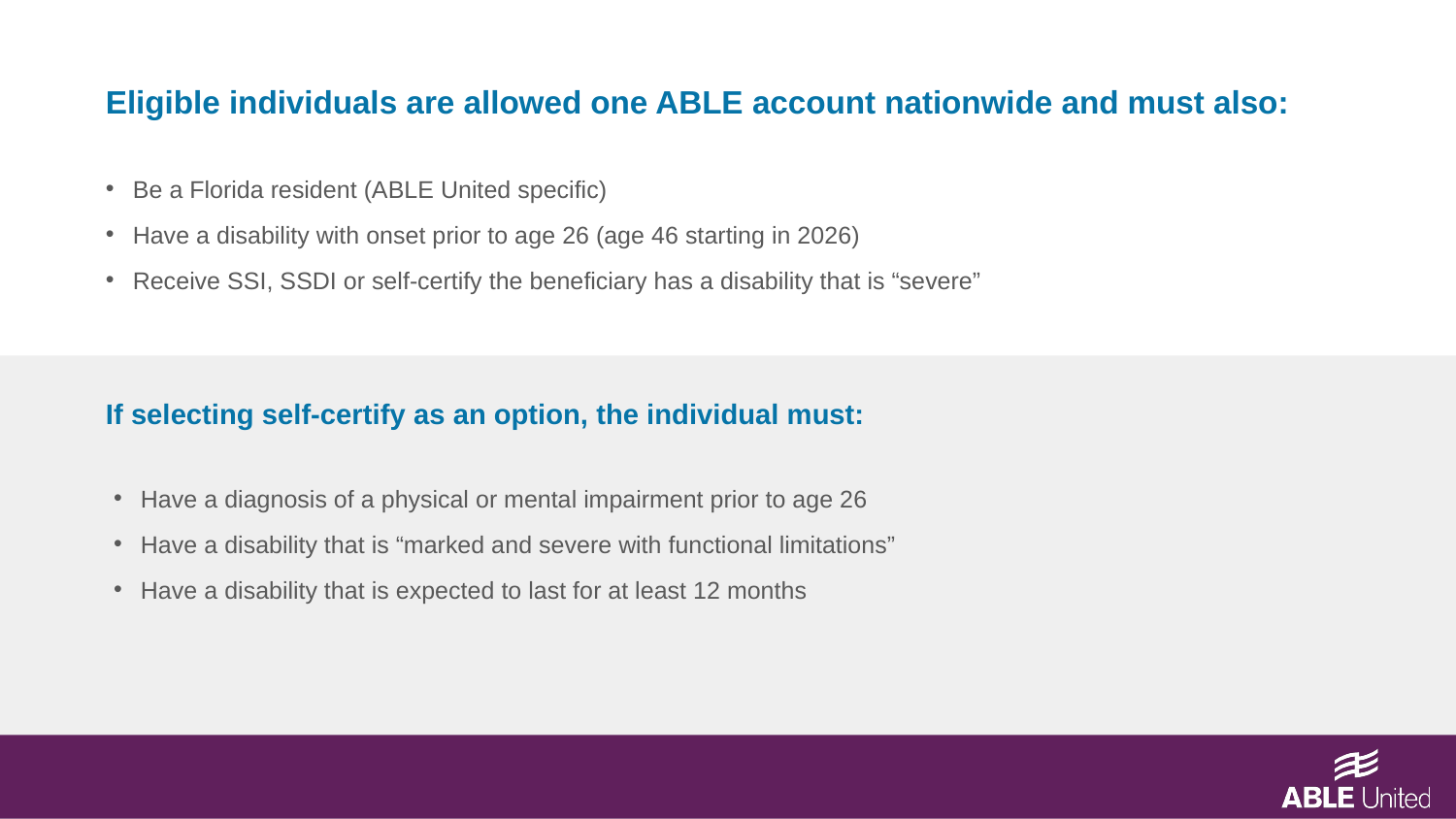

Eligible individuals are allowed one ABLE account nationwide and must also:
Be a Florida resident (ABLE United specific)
Have a disability with onset prior to age 26 (age 46 starting in 2026)
Receive SSI, SSDI or self-certify the beneficiary has a disability that is “severe”
If selecting self-certify as an option, the individual must:
Have a diagnosis of a physical or mental impairment prior to age 26
Have a disability that is “marked and severe with functional limitations”
Have a disability that is expected to last for at least 12 months